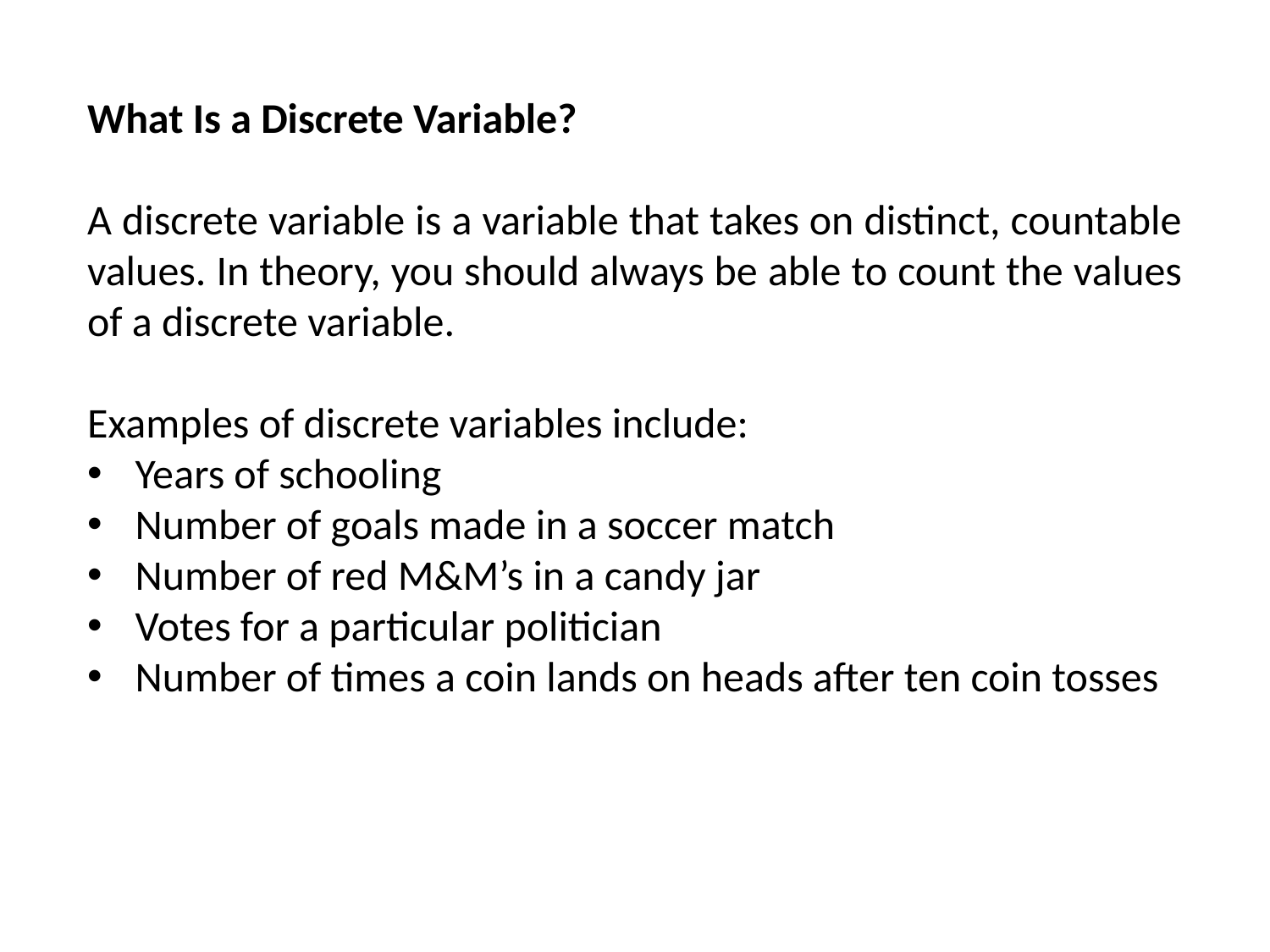

What Is a Discrete Variable?

A discrete variable is a variable that takes on distinct, countable values. In theory, you should always be able to count the values of a discrete variable.

Examples of discrete variables include:
Years of schooling
Number of goals made in a soccer match
Number of red M&M’s in a candy jar
Votes for a particular politician
Number of times a coin lands on heads after ten coin tosses